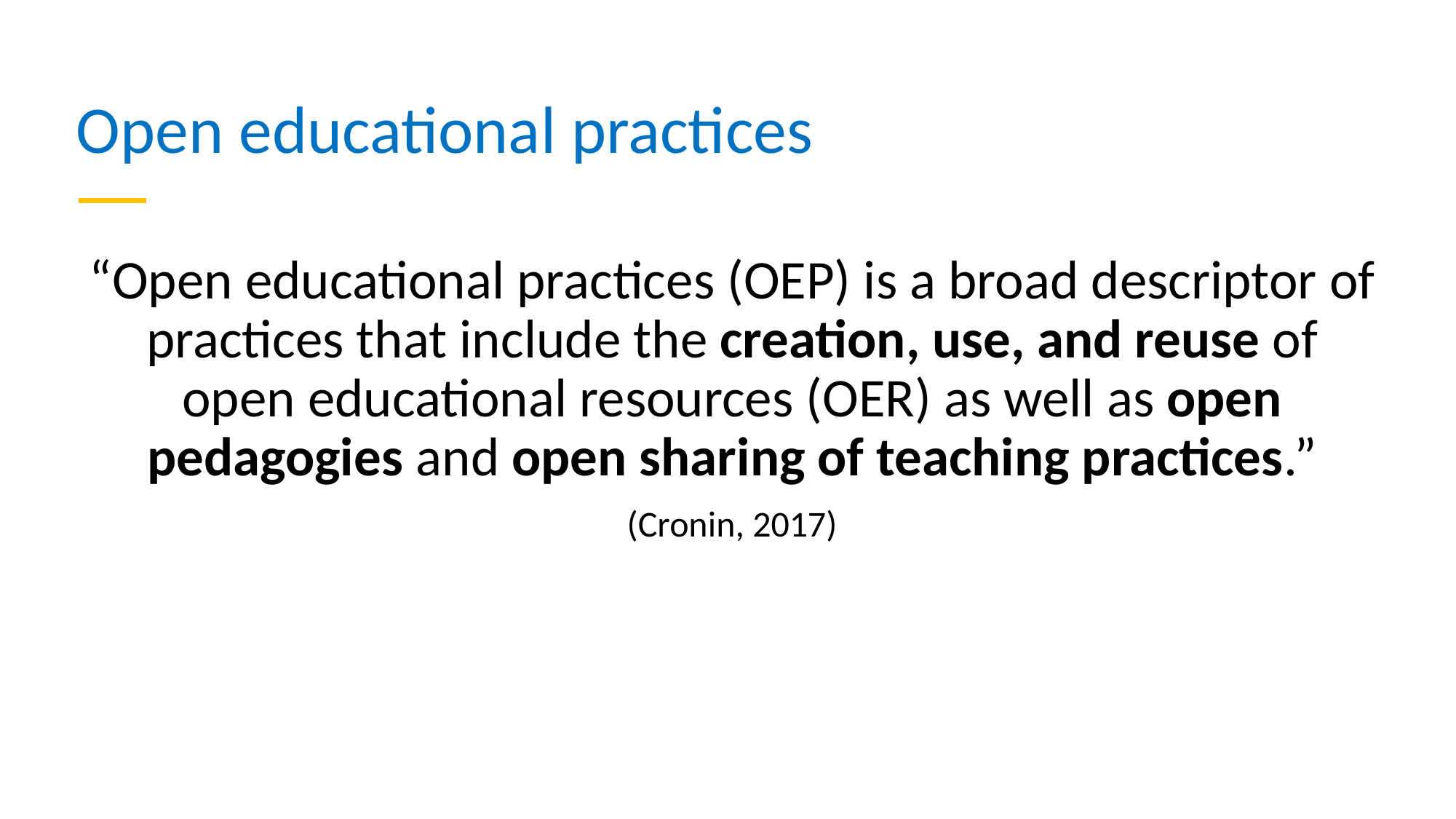

# Open educational practices
“Open educational practices (OEP) is a broad descriptor of practices that include the creation, use, and reuse of open educational resources (OER) as well as open pedagogies and open sharing of teaching practices.”
(Cronin, 2017)